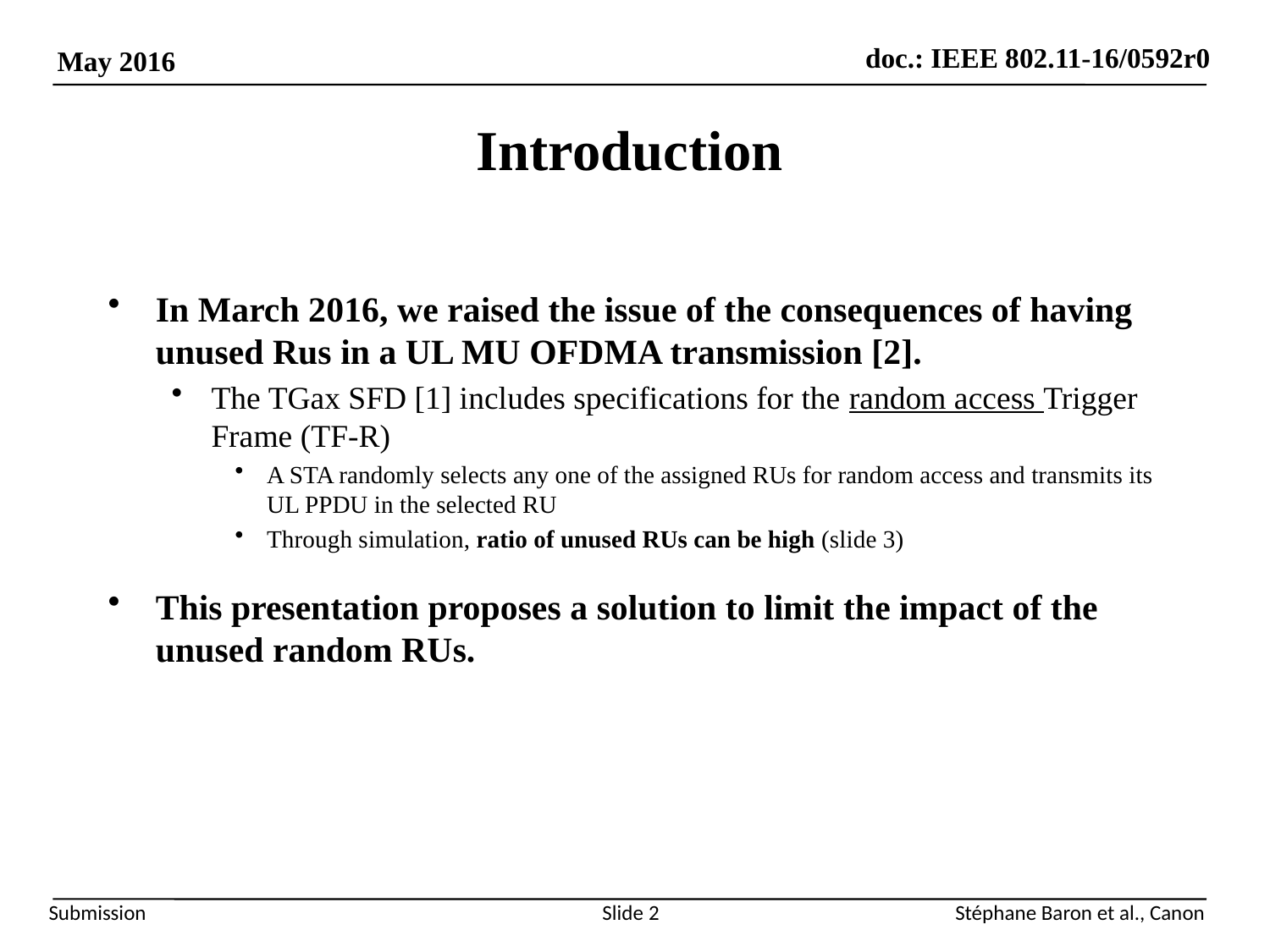

# Introduction
In March 2016, we raised the issue of the consequences of having unused Rus in a UL MU OFDMA transmission [2].
The TGax SFD [1] includes specifications for the random access Trigger Frame (TF-R)
A STA randomly selects any one of the assigned RUs for random access and transmits its UL PPDU in the selected RU
Through simulation, ratio of unused RUs can be high (slide 3)

This presentation proposes a solution to limit the impact of the unused random RUs.
Slide 2